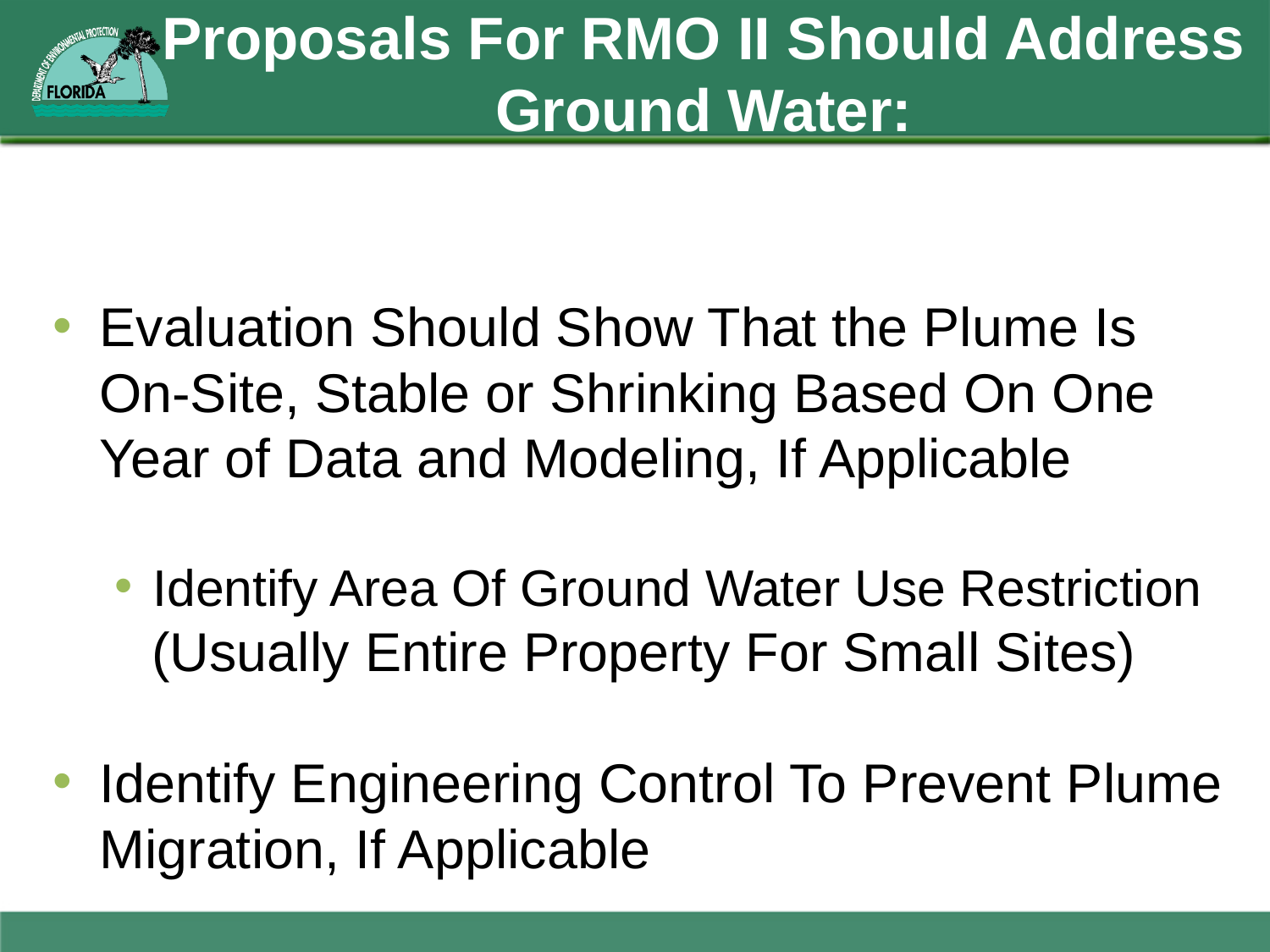

# Proposals For RMO II Should Address Ground Water:
Evaluation Should Show That the Plume Is On-Site, Stable or Shrinking Based On One Year of Data and Modeling, If Applicable

Identify Area Of Ground Water Use Restriction
   (Usually Entire Property For Small Sites)

Identify Engineering Control To Prevent Plume Migration, If Applicable